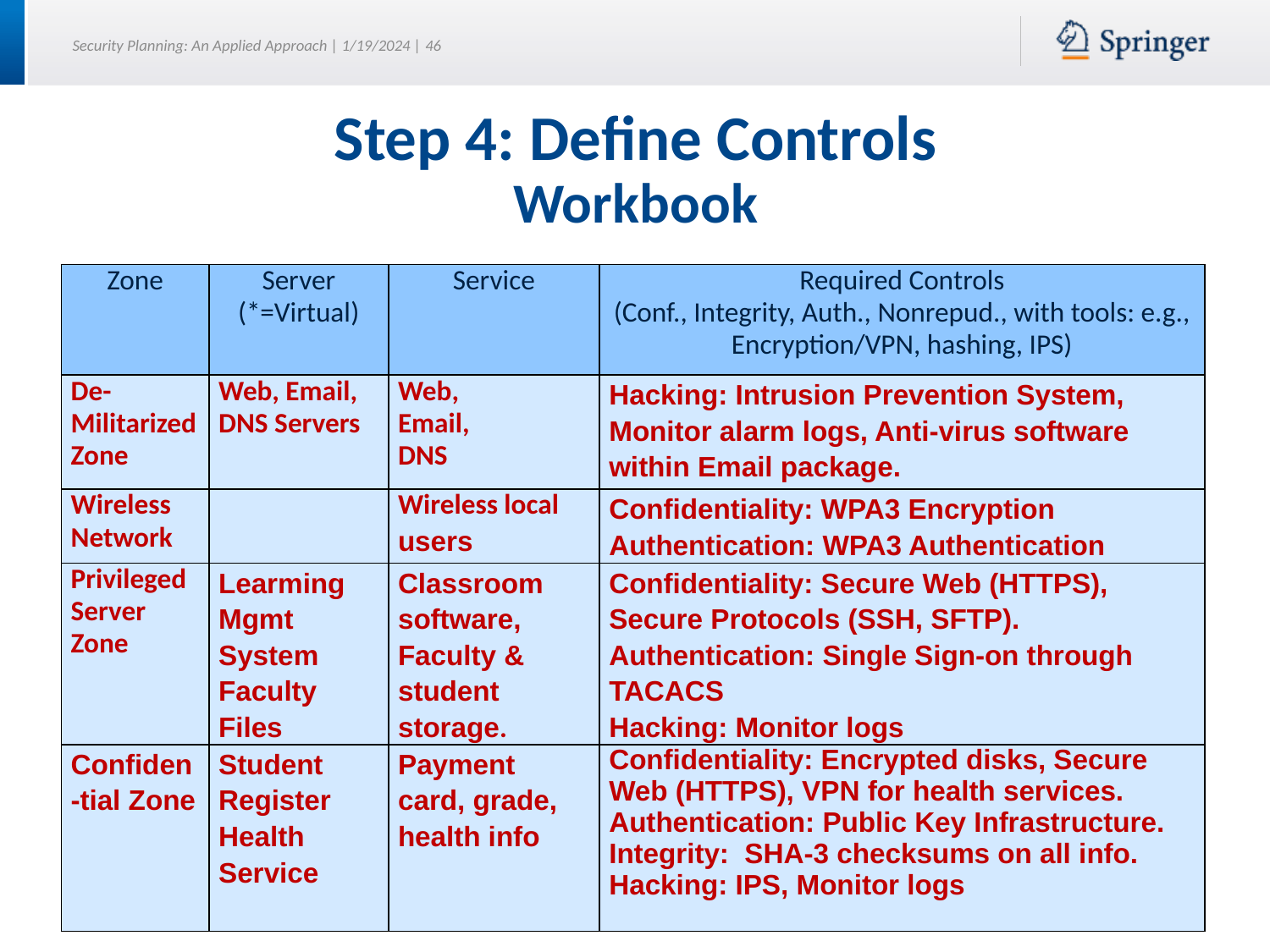

# Step 4: Define Controls Workbook
| Zone | Server (\*=Virtual) | Service | Required Controls (Conf., Integrity, Auth., Nonrepud., with tools: e.g., Encryption/VPN, hashing, IPS) |
| --- | --- | --- | --- |
| De-Militarized Zone | Web, Email, DNS Servers | Web, Email, DNS | Hacking: Intrusion Prevention System, Monitor alarm logs, Anti-virus software within Email package. |
| Wireless Network |  | Wireless local users | Confidentiality: WPA3 Encryption Authentication: WPA3 Authentication |
| Privileged Server Zone | Learming Mgmt System Faculty Files | Classroom software, Faculty & student storage. | Confidentiality: Secure Web (HTTPS), Secure Protocols (SSH, SFTP). Authentication: Single Sign-on through TACACS Hacking: Monitor logs |
| Confiden-tial Zone | Student Register Health Service | Payment card, grade, health info | Confidentiality: Encrypted disks, Secure Web (HTTPS), VPN for health services. Authentication: Public Key Infrastructure. Integrity: SHA-3 checksums on all info. Hacking: IPS, Monitor logs |